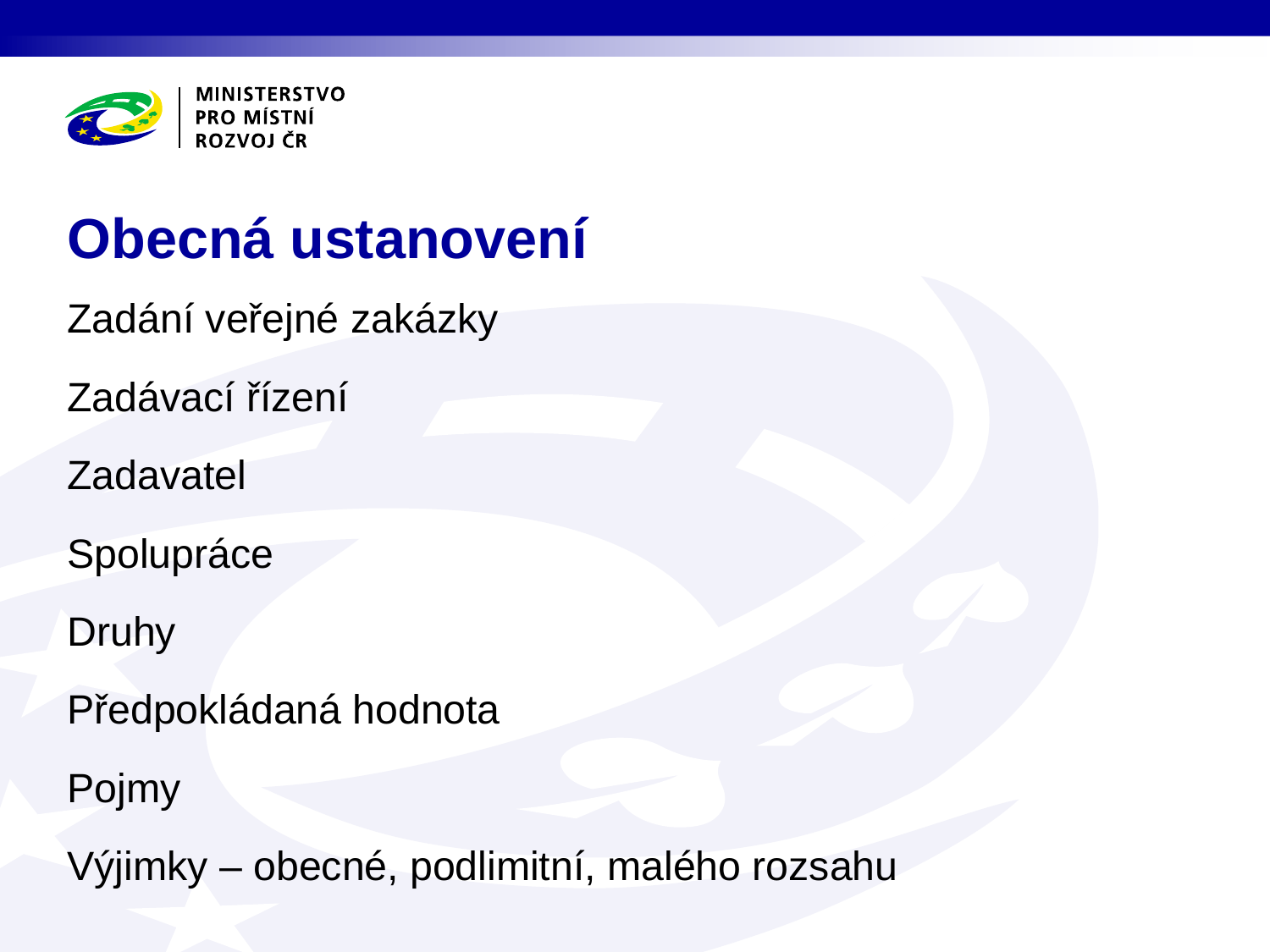

# Obecná ustanovení
Zadání veřejné zakázky
Zadávací řízení
Zadavatel
Spolupráce
Druhy
Předpokládaná hodnota
Pojmy
Výjimky – obecné, podlimitní, malého rozsahu